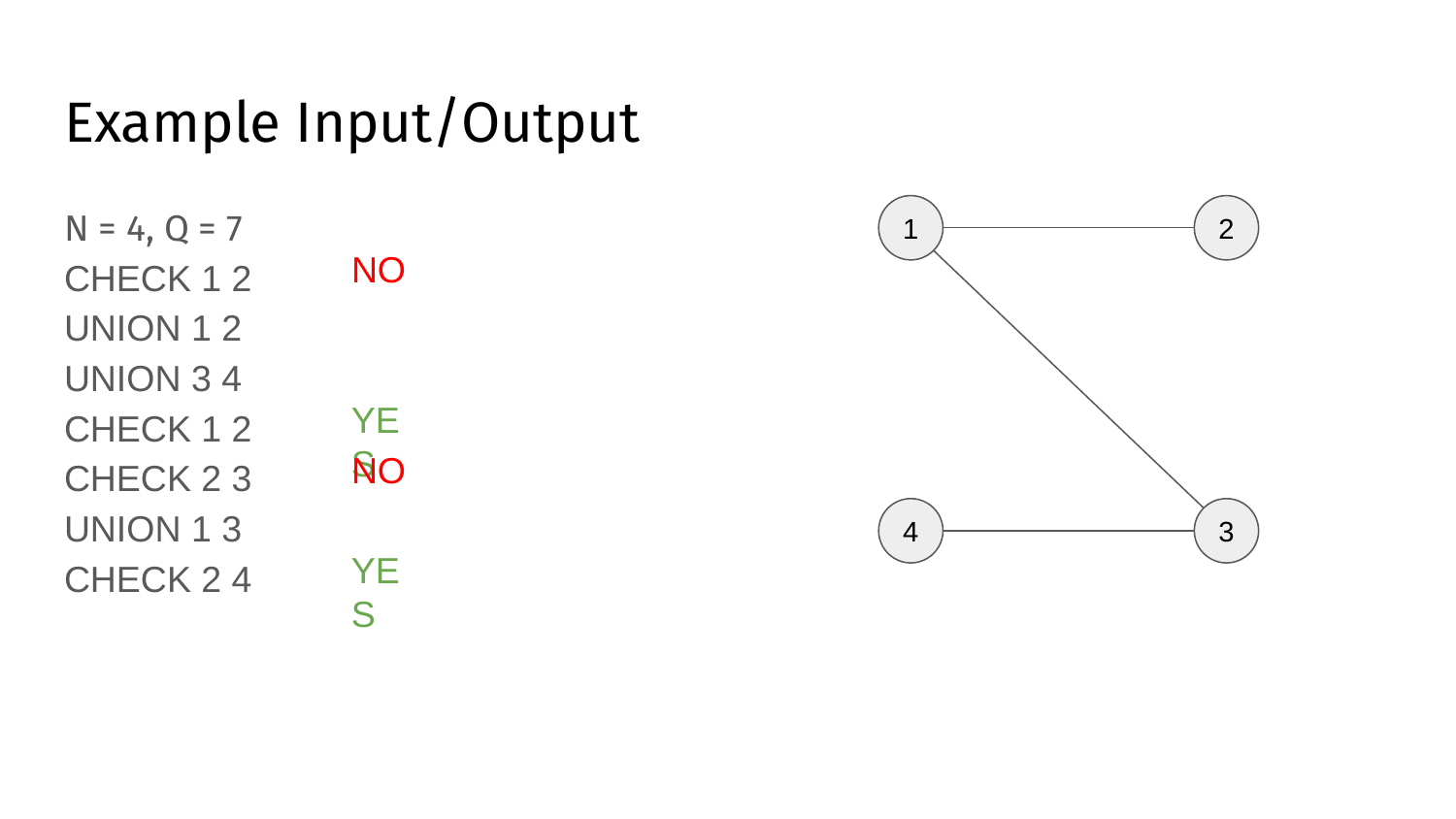

# Example Input/Output
N = 4, Q = 7
CHECK 1 2
UNION 1 2
UNION 3 4
CHECK 1 2
CHECK 2 3
UNION 1 3
CHECK 2 4
1
2
NO
YES
NO
4
3
YES